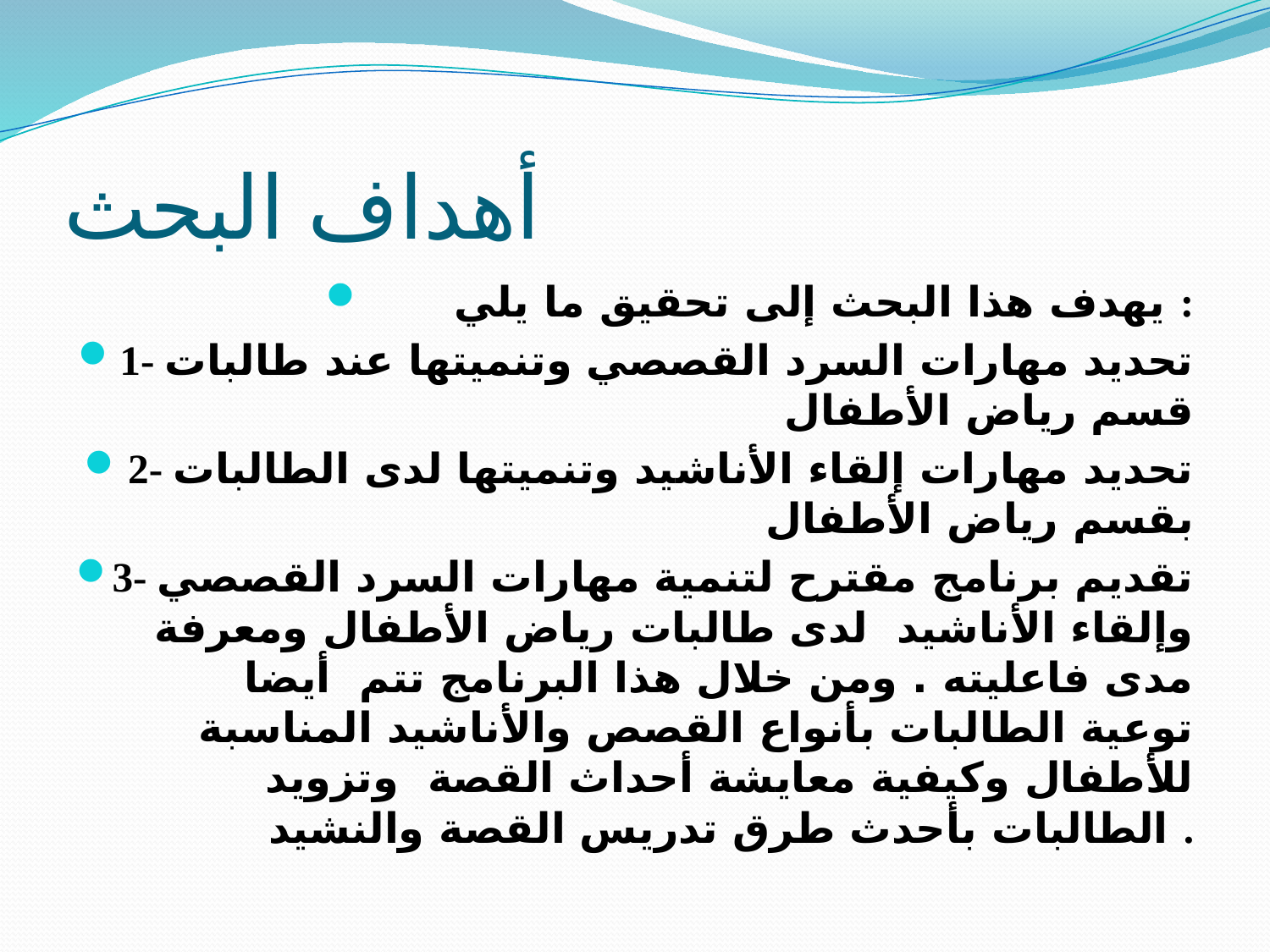

# أهداف البحث
يهدف هذا البحث إلى تحقيق ما يلي :
1- تحديد مهارات السرد القصصي وتنميتها عند طالبات قسم رياض الأطفال
2- تحديد مهارات إلقاء الأناشيد وتنميتها لدى الطالبات بقسم رياض الأطفال
3- تقديم برنامج مقترح لتنمية مهارات السرد القصصي وإلقاء الأناشيد  لدى طالبات رياض الأطفال ومعرفة مدى فاعليته . ومن خلال هذا البرنامج تتم  أيضا  توعية الطالبات بأنواع القصص والأناشيد المناسبة للأطفال وكيفية معايشة أحداث القصة  وتزويد الطالبات بأحدث طرق تدريس القصة والنشيد .